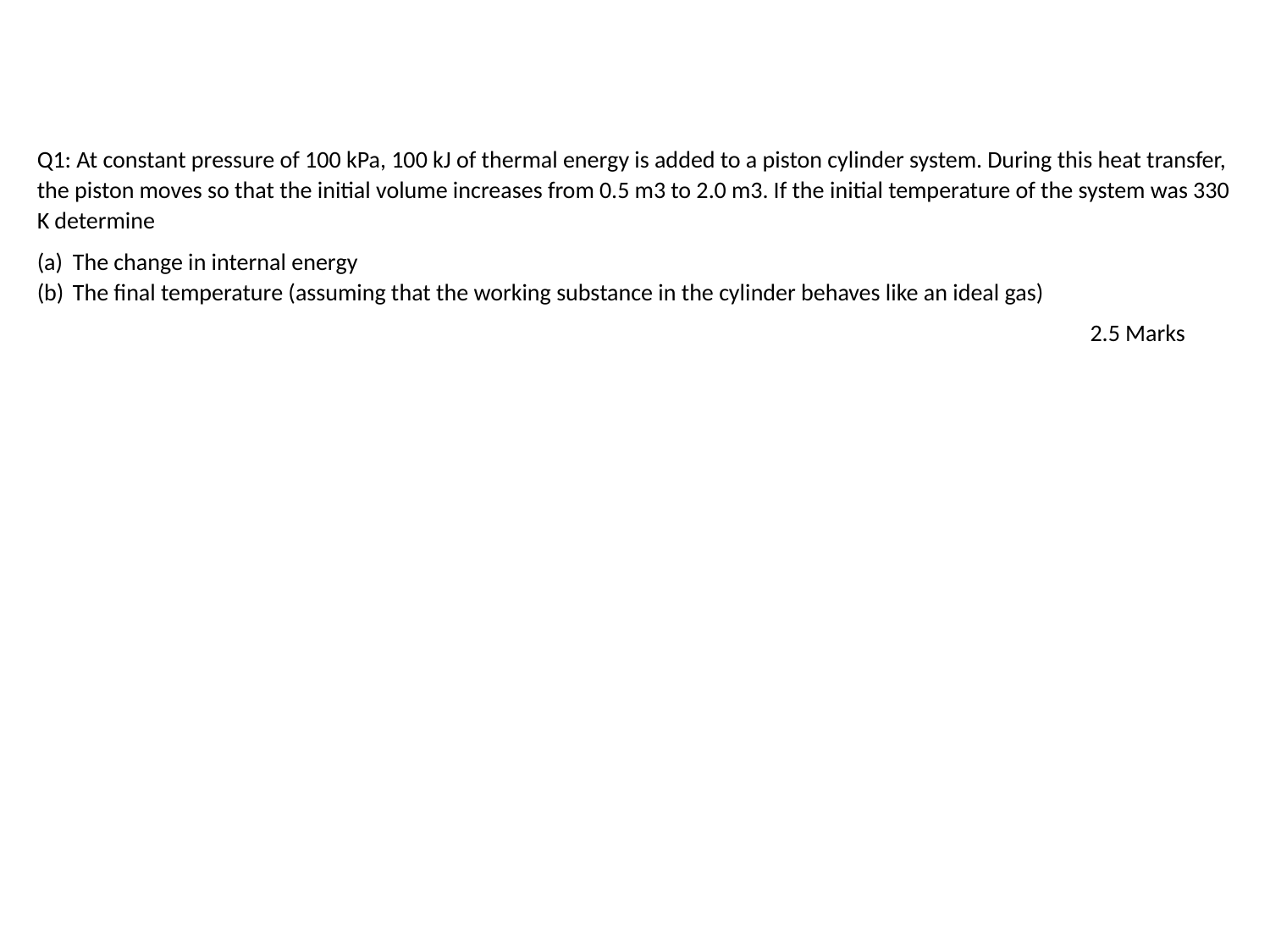

Q1: At constant pressure of 100 kPa, 100 kJ of thermal energy is added to a piston cylinder system. During this heat transfer, the piston moves so that the initial volume increases from 0.5 m3 to 2.0 m3. If the initial temperature of the system was 330 K determine
The change in internal energy
The final temperature (assuming that the working substance in the cylinder behaves like an ideal gas)
                                                                                                                                                                                                       2.5 Marks